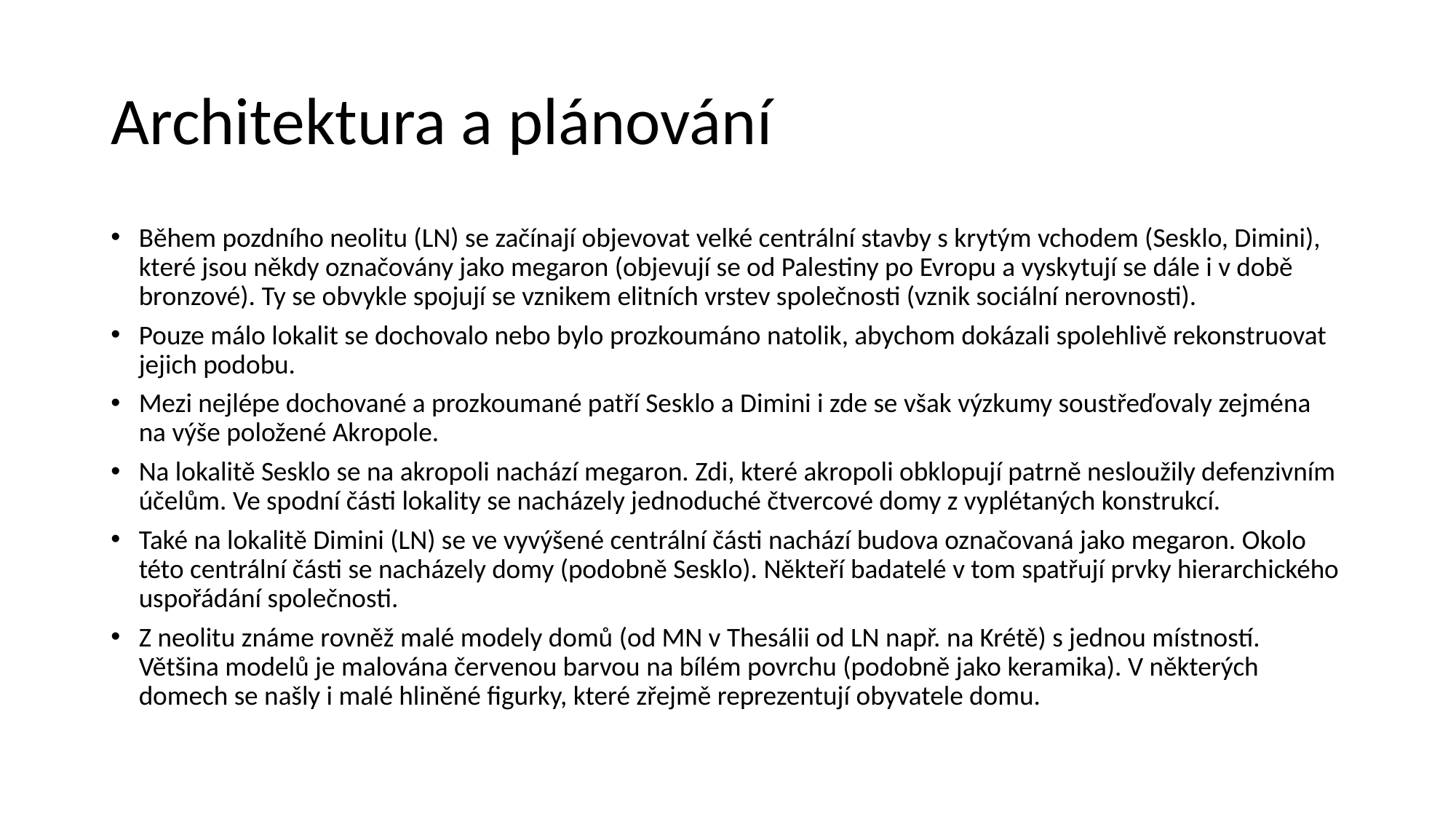

# Architektura a plánování
Během pozdního neolitu (LN) se začínají objevovat velké centrální stavby s krytým vchodem (Sesklo, Dimini), které jsou někdy označovány jako megaron (objevují se od Palestiny po Evropu a vyskytují se dále i v době bronzové). Ty se obvykle spojují se vznikem elitních vrstev společnosti (vznik sociální nerovnosti).
Pouze málo lokalit se dochovalo nebo bylo prozkoumáno natolik, abychom dokázali spolehlivě rekonstruovat jejich podobu.
Mezi nejlépe dochované a prozkoumané patří Sesklo a Dimini i zde se však výzkumy soustřeďovaly zejména na výše položené Akropole.
Na lokalitě Sesklo se na akropoli nachází megaron. Zdi, které akropoli obklopují patrně nesloužily defenzivním účelům. Ve spodní části lokality se nacházely jednoduché čtvercové domy z vyplétaných konstrukcí.
Také na lokalitě Dimini (LN) se ve vyvýšené centrální části nachází budova označovaná jako megaron. Okolo této centrální části se nacházely domy (podobně Sesklo). Někteří badatelé v tom spatřují prvky hierarchického uspořádání společnosti.
Z neolitu známe rovněž malé modely domů (od MN v Thesálii od LN např. na Krétě) s jednou místností. Většina modelů je malována červenou barvou na bílém povrchu (podobně jako keramika). V některých domech se našly i malé hliněné figurky, které zřejmě reprezentují obyvatele domu.